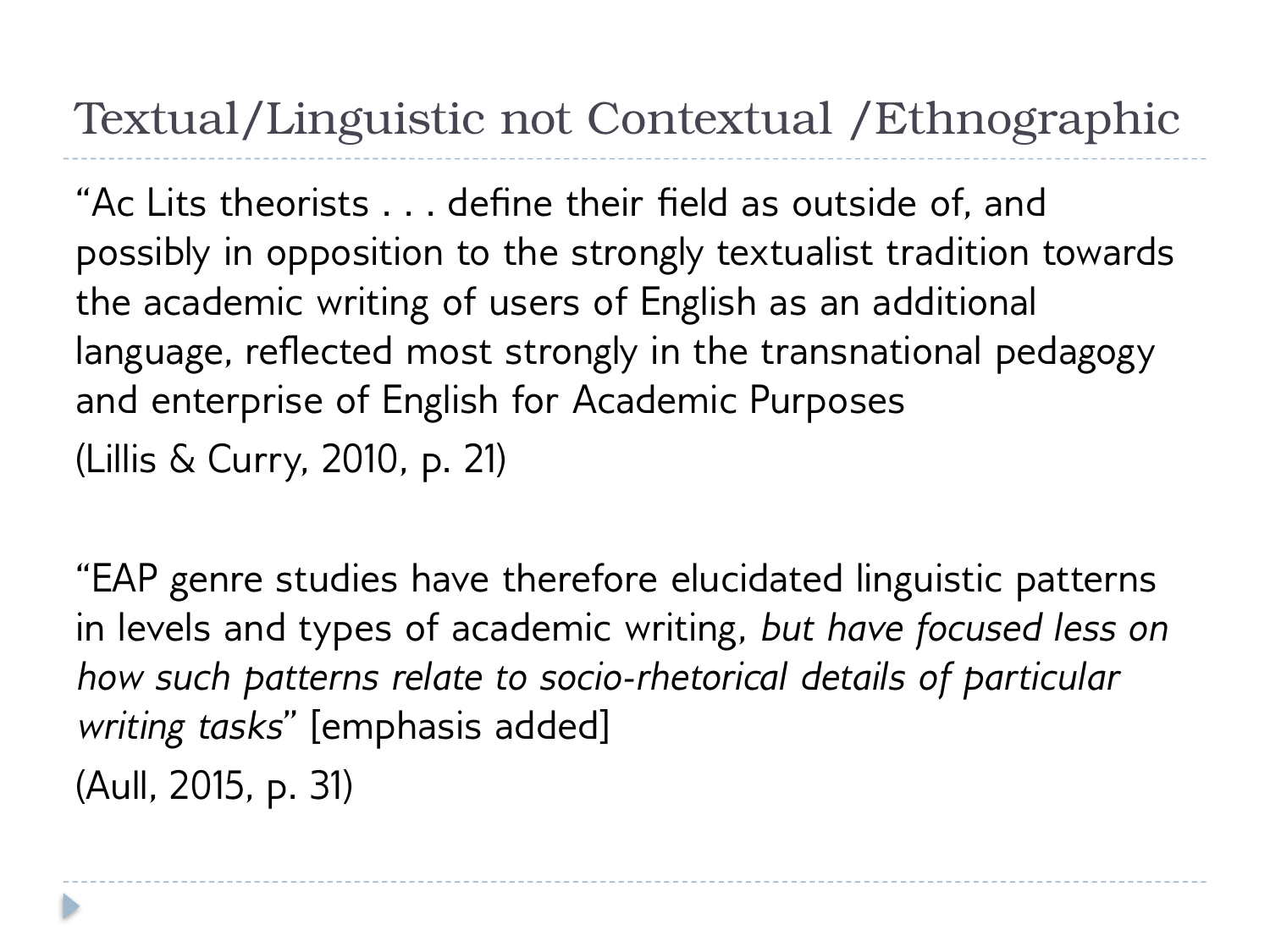

# Textual/Linguistic not Contextual /Ethnographic
“Ac Lits theorists . . . define their field as outside of, and possibly in opposition to the strongly textualist tradition towards the academic writing of users of English as an additional language, reflected most strongly in the transnational pedagogy and enterprise of English for Academic Purposes
(Lillis & Curry, 2010, p. 21)

“EAP genre studies have therefore elucidated linguistic patterns in levels and types of academic writing, but have focused less on how such patterns relate to socio-rhetorical details of particular writing tasks” [emphasis added]
(Aull, 2015, p. 31)